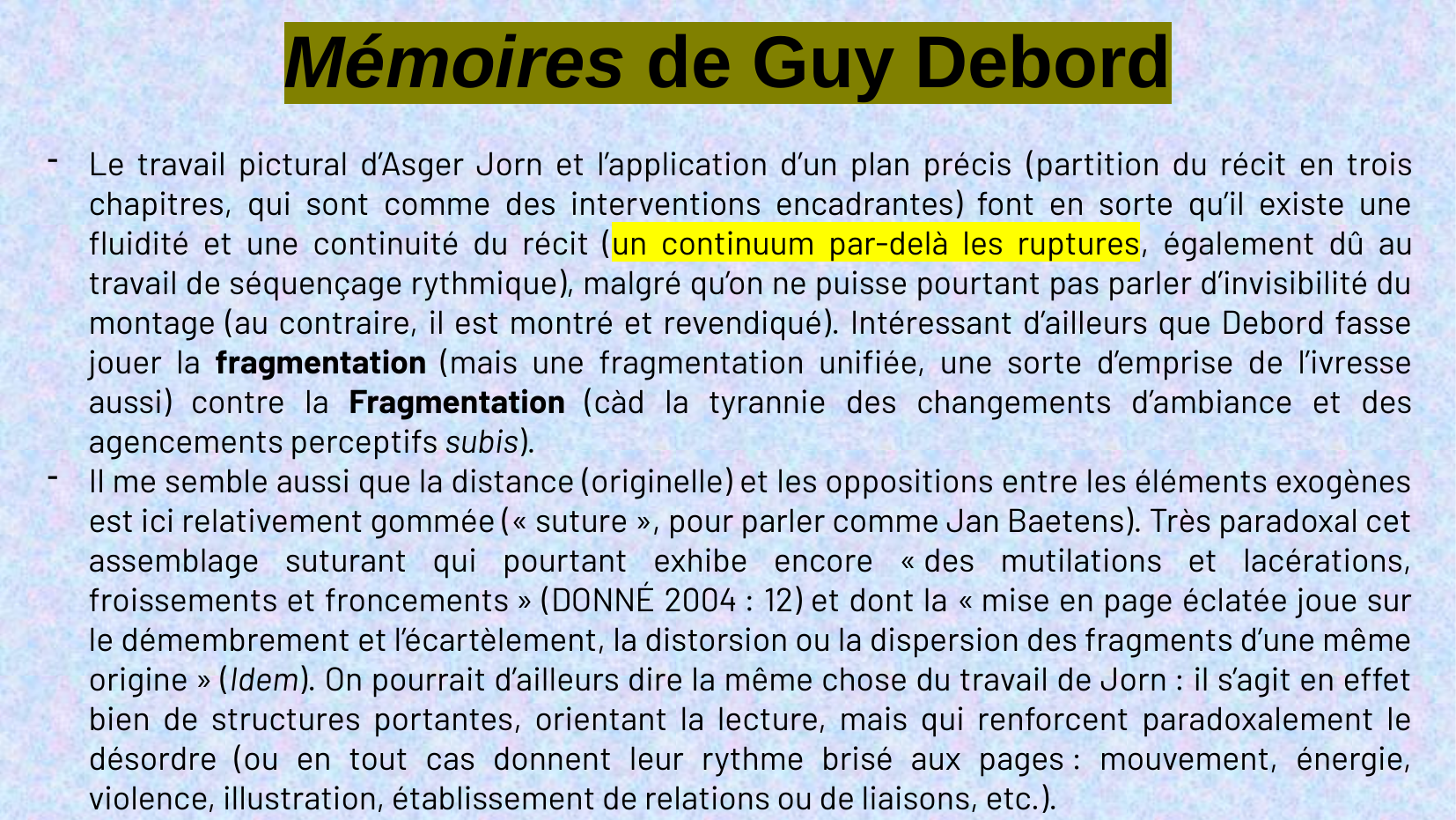

Mémoires de Guy Debord
Le travail pictural d’Asger Jorn et l’application d’un plan précis  (partition du récit en trois chapitres, qui sont comme des interventions encadrantes) font en sorte qu’il existe une fluidité et une continuité du récit (un continuum par-delà les ruptures, également dû au travail de séquençage rythmique), malgré qu’on ne puisse pourtant pas parler d’invisibilité du montage (au contraire, il est montré et revendiqué). Intéressant d’ailleurs que Debord fasse jouer la fragmentation (mais une fragmentation unifiée, une sorte d’emprise de l’ivresse aussi) contre la Fragmentation (càd la tyrannie des changements d’ambiance et des agencements perceptifs subis).
Il me semble aussi que la distance (originelle) et les oppositions entre les éléments exogènes est ici relativement gommée (« suture », pour parler comme Jan Baetens). Très paradoxal cet assemblage suturant qui pourtant exhibe encore « des mutilations et lacérations, froissements et froncements » (Donné 2004 : 12) et dont la « mise en page éclatée joue sur le démembrement et l’écartèlement, la distorsion ou la dispersion des fragments d’une même origine » (Idem). On pourrait d’ailleurs dire la même chose du travail de Jorn : il s’agit en effet bien de structures portantes, orientant la lecture, mais qui renforcent paradoxalement le désordre (ou en tout cas donnent leur rythme brisé aux pages : mouvement, énergie, violence, illustration, établissement de relations ou de liaisons, etc.).